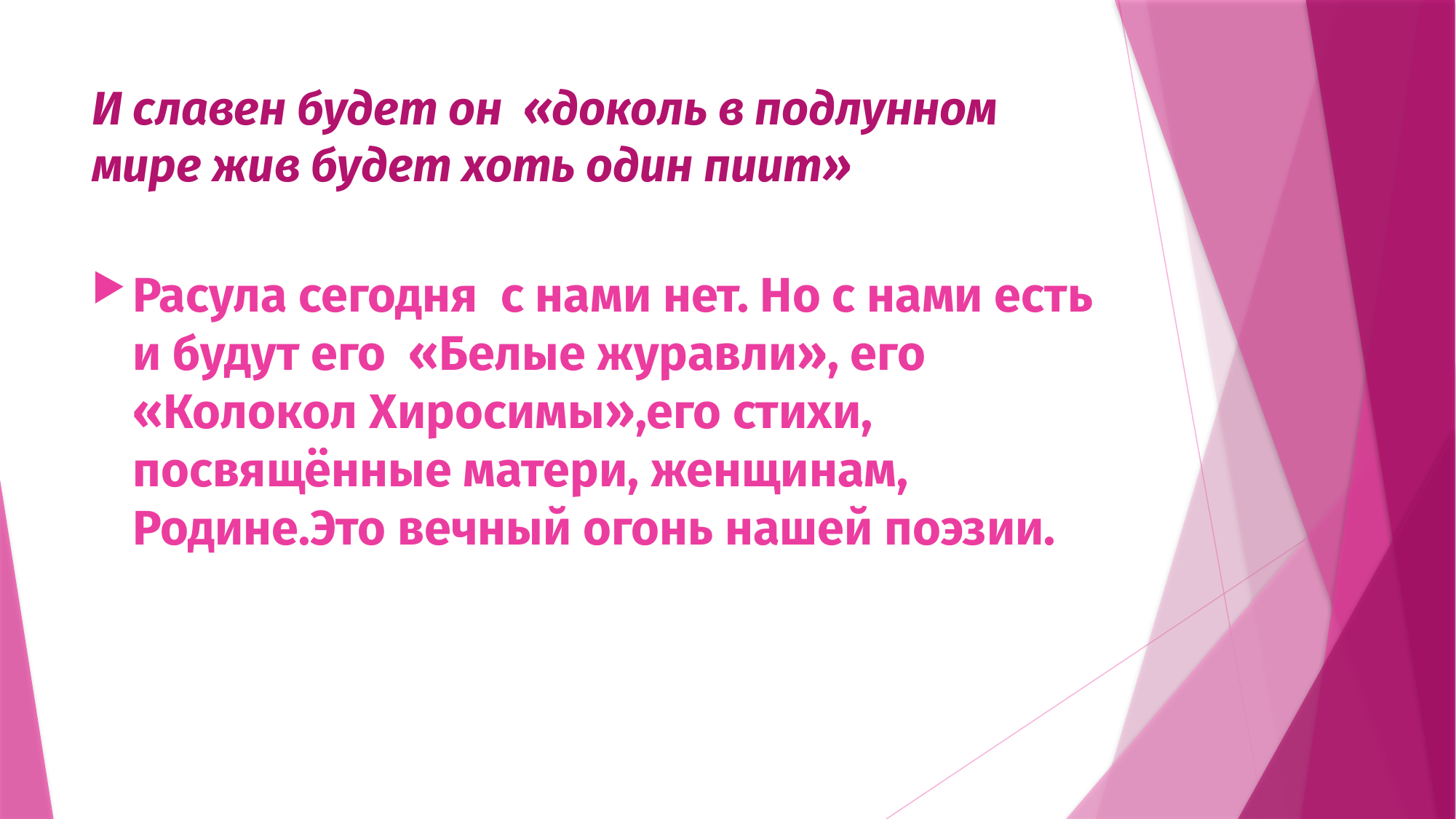

# И славен будет он  «доколь в подлунном мире жив будет хоть один пиит»
Расула сегодня  с нами нет. Но с нами есть и будут его  «Белые журавли», его   «Колокол Хиросимы»,его стихи, посвящённые матери, женщинам, Родине.Это вечный огонь нашей поэзии.